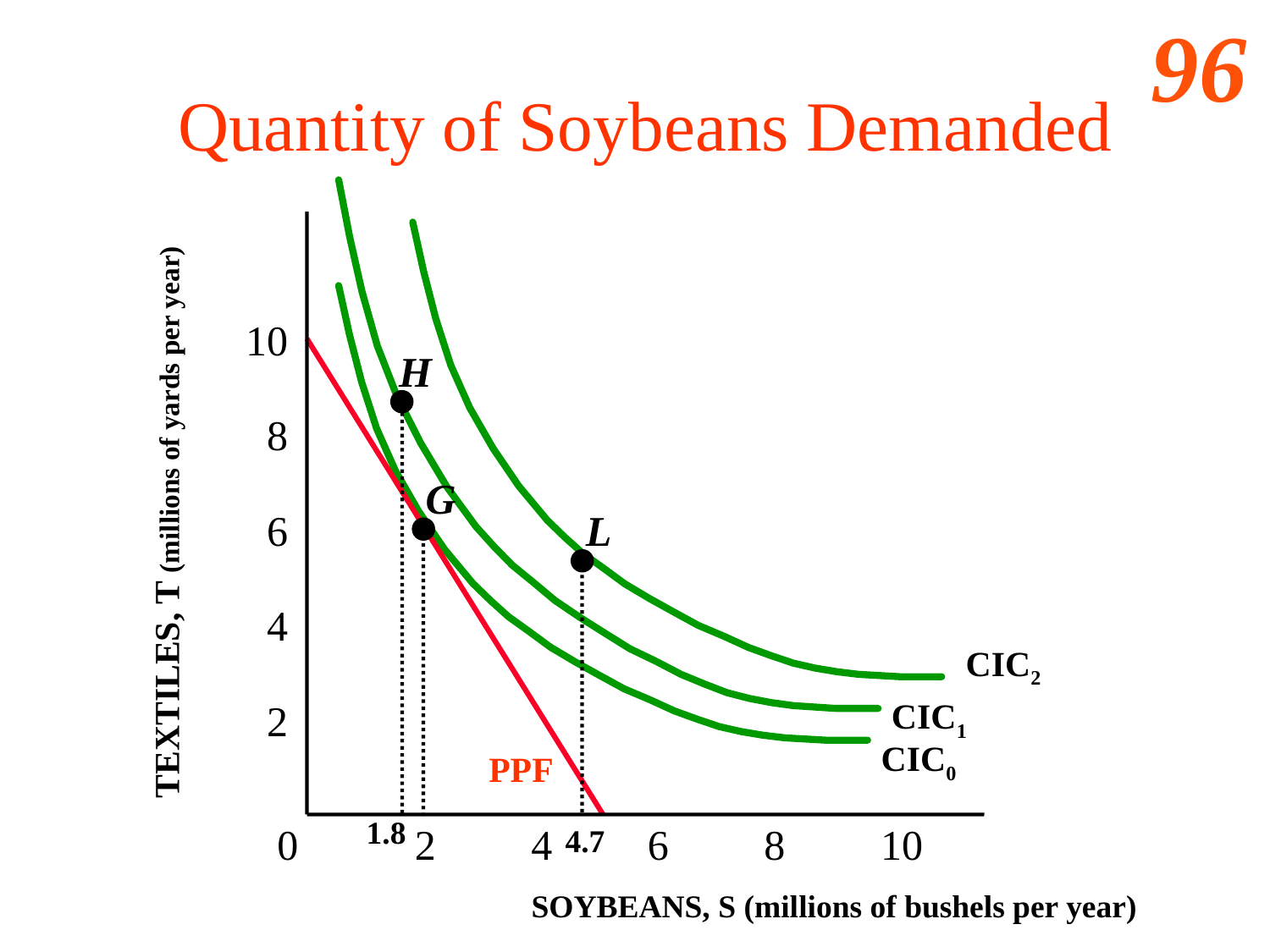

# Quantity of Soybeans Demanded

10
H

8

G
TEXTILES, T (millions of yards per year)
6
L

4
CIC2
2
CIC1
CIC0
PPF
1.8
0           2         4         6         8         10
4.7

SOYBEANS, S (millions of bushels per year)